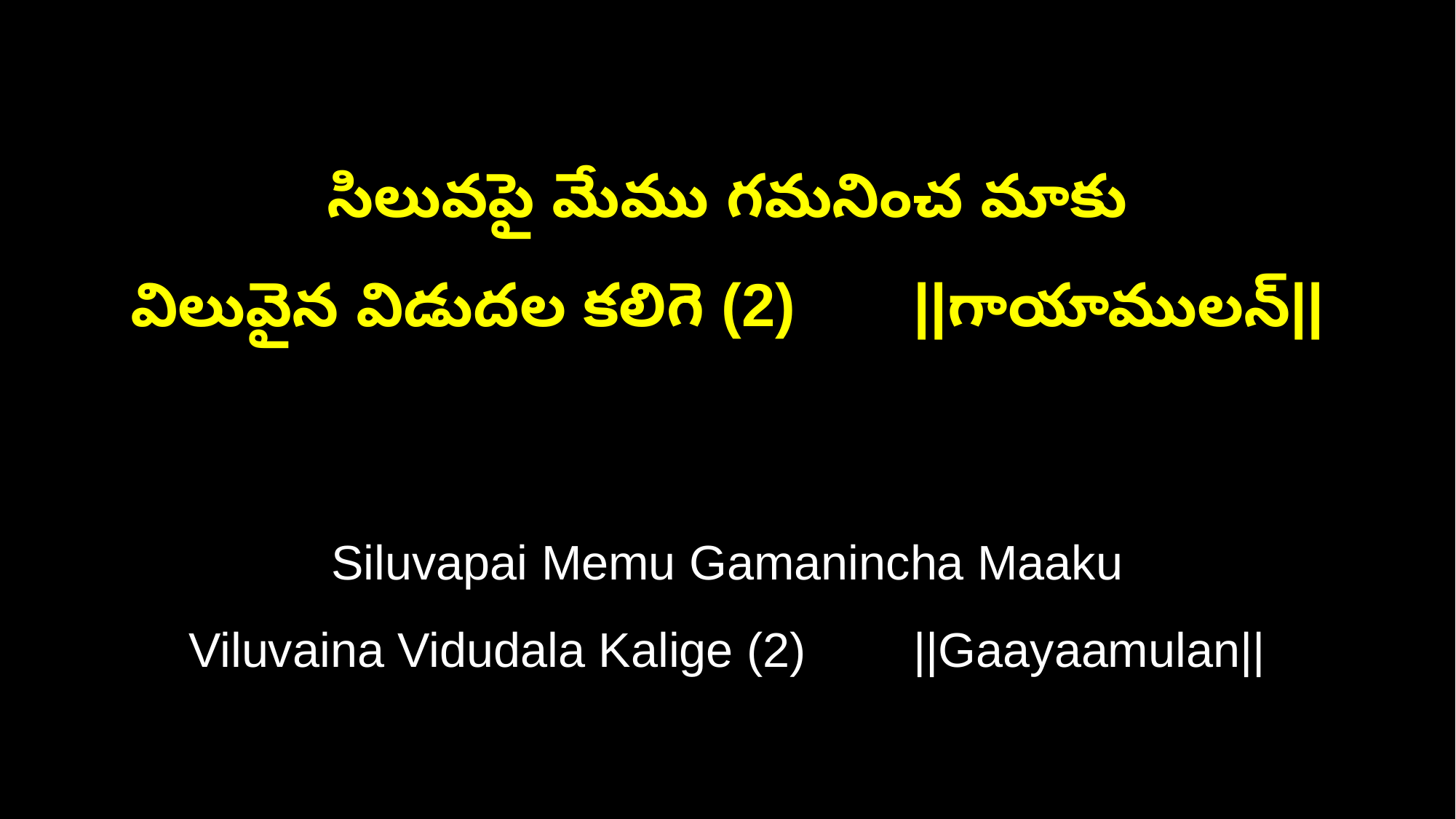

సిలువపై మేము గమనించ మాకు
విలువైన విడుదల కలిగె (2)       ||గాయాములన్||
Siluvapai Memu Gamanincha Maaku
Viluvaina Vidudala Kalige (2)        ||Gaayaamulan||